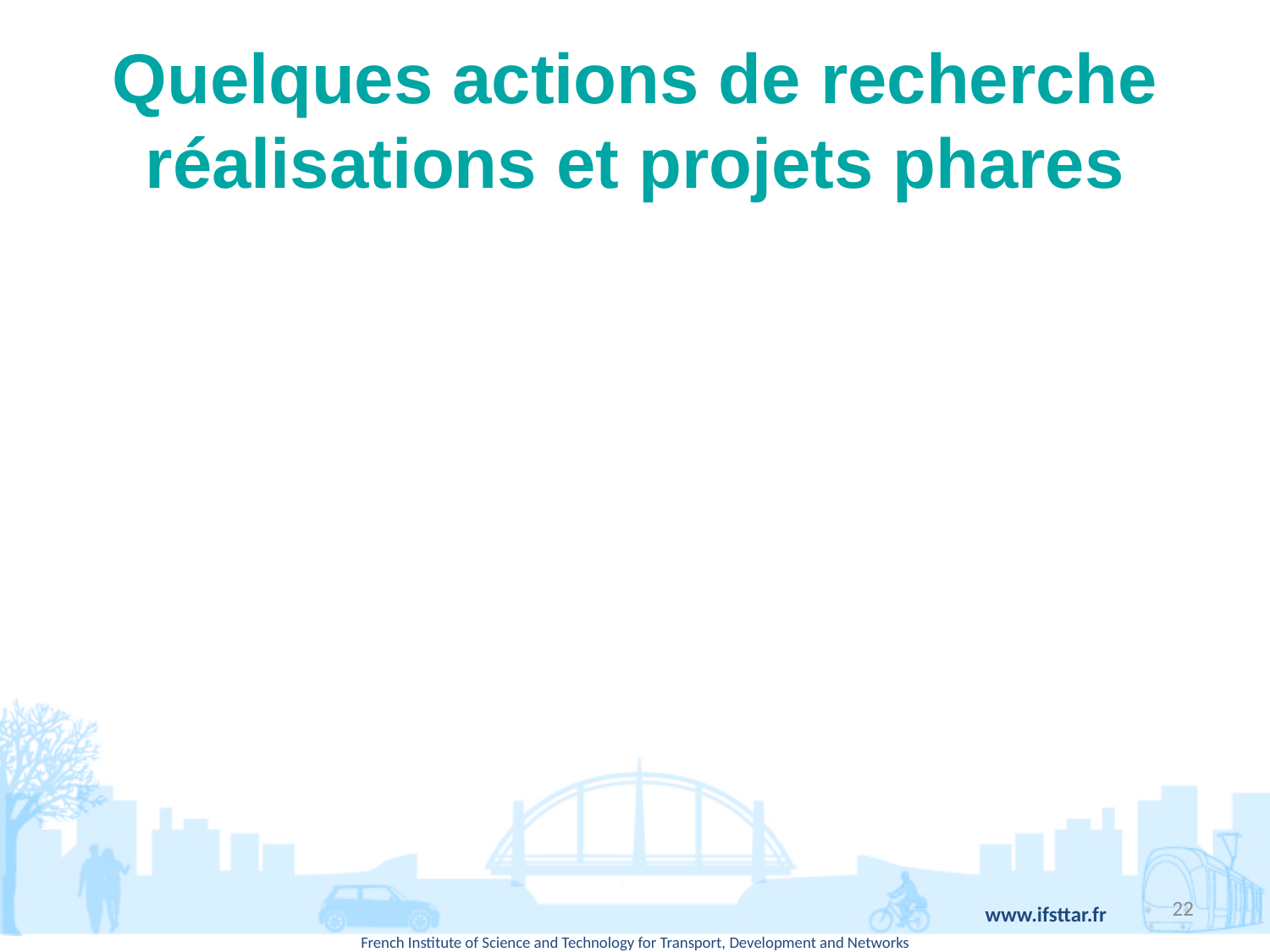

# Quelques actions de recherche réalisations et projets phares
22